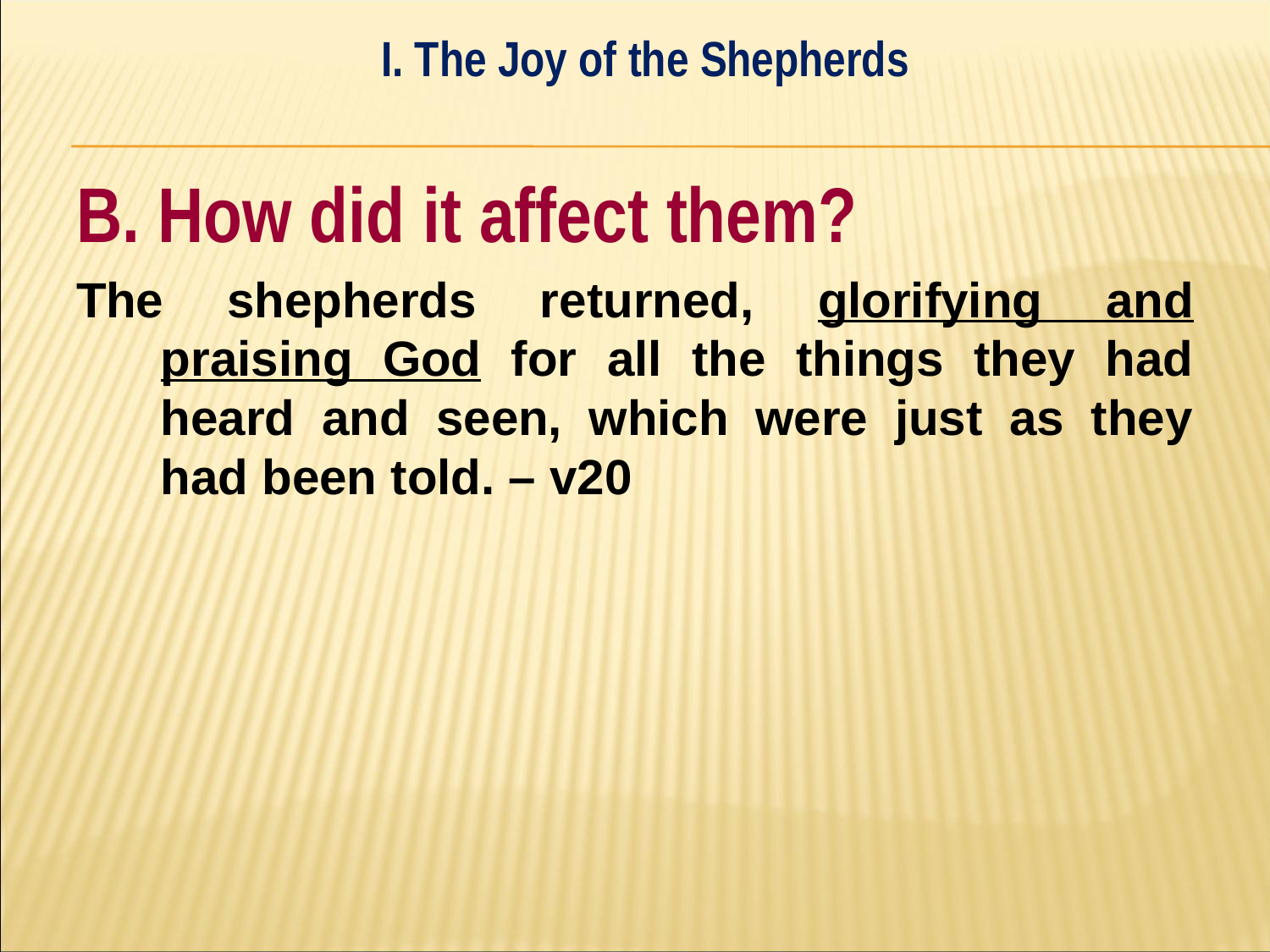

I. The Joy of the Shepherds
#
B. How did it affect them?
The shepherds returned, glorifying and praising God for all the things they had heard and seen, which were just as they had been told. – v20